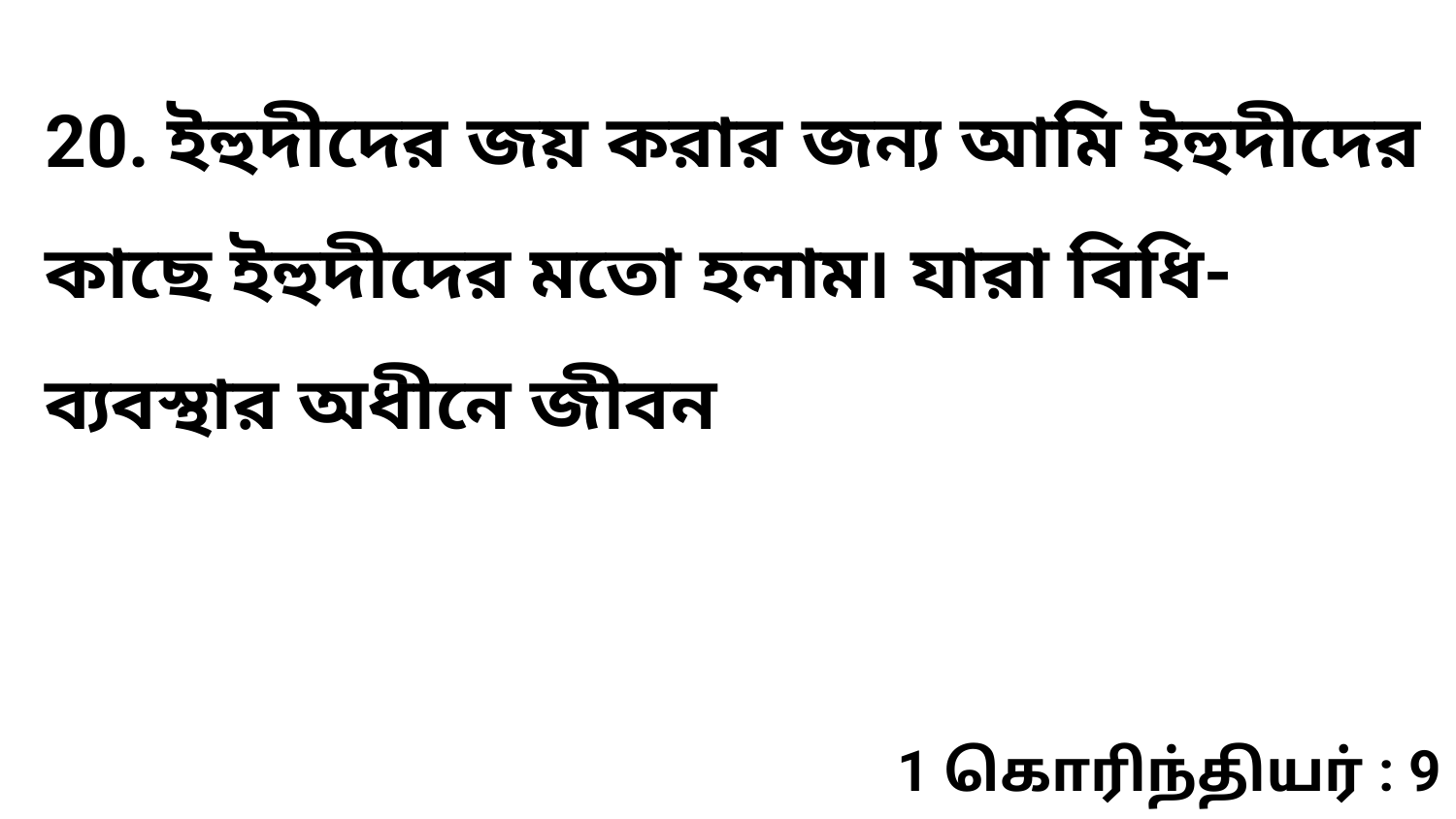

20. ইহুদীদের জয় করার জন্য আমি ইহুদীদের কাছে ইহুদীদের মতো হলাম৷ যারা বিধি-ব্যবস্থার অধীনে জীবন
1 கொரிந்தியர் : 9